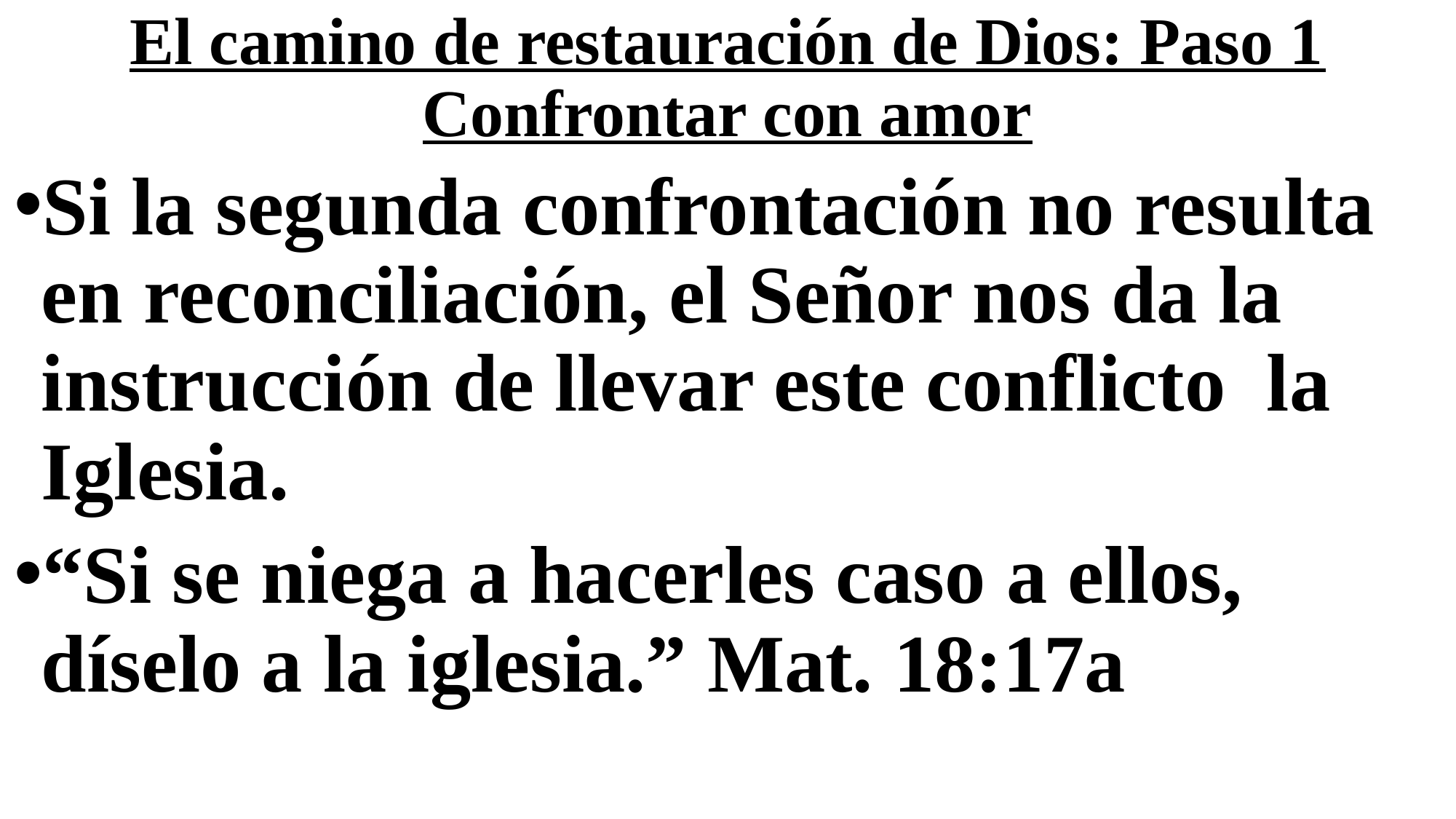

# El camino de restauración de Dios: Paso 1 Confrontar con amor
Si la segunda confrontación no resulta en reconciliación, el Señor nos da la instrucción de llevar este conflicto  la Iglesia.
“Si se niega a hacerles caso a ellos, díselo a la iglesia.” Mat. 18:17a